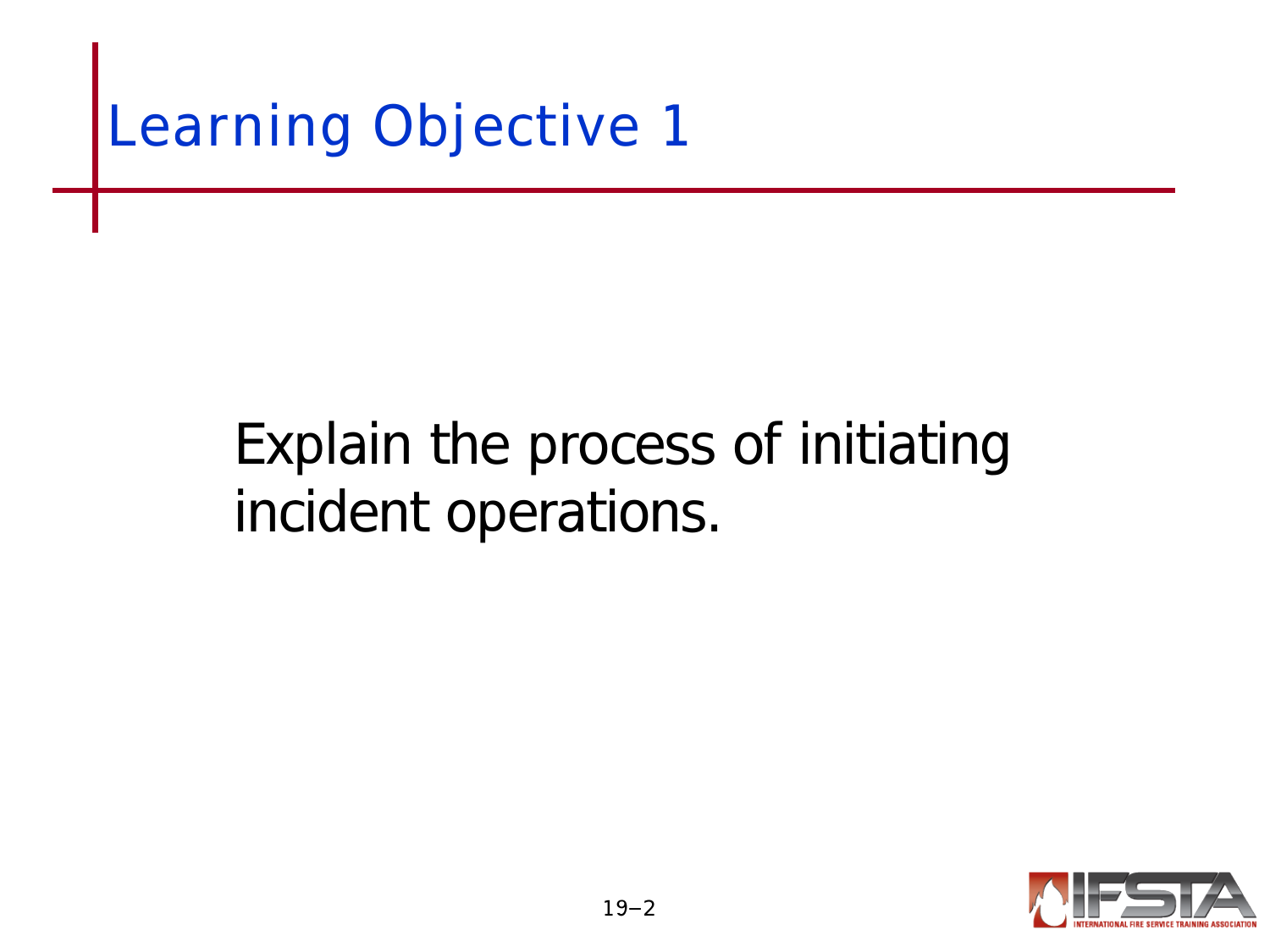

# Learning Objective 1

	Explain the process of initiating incident operations.
19–2